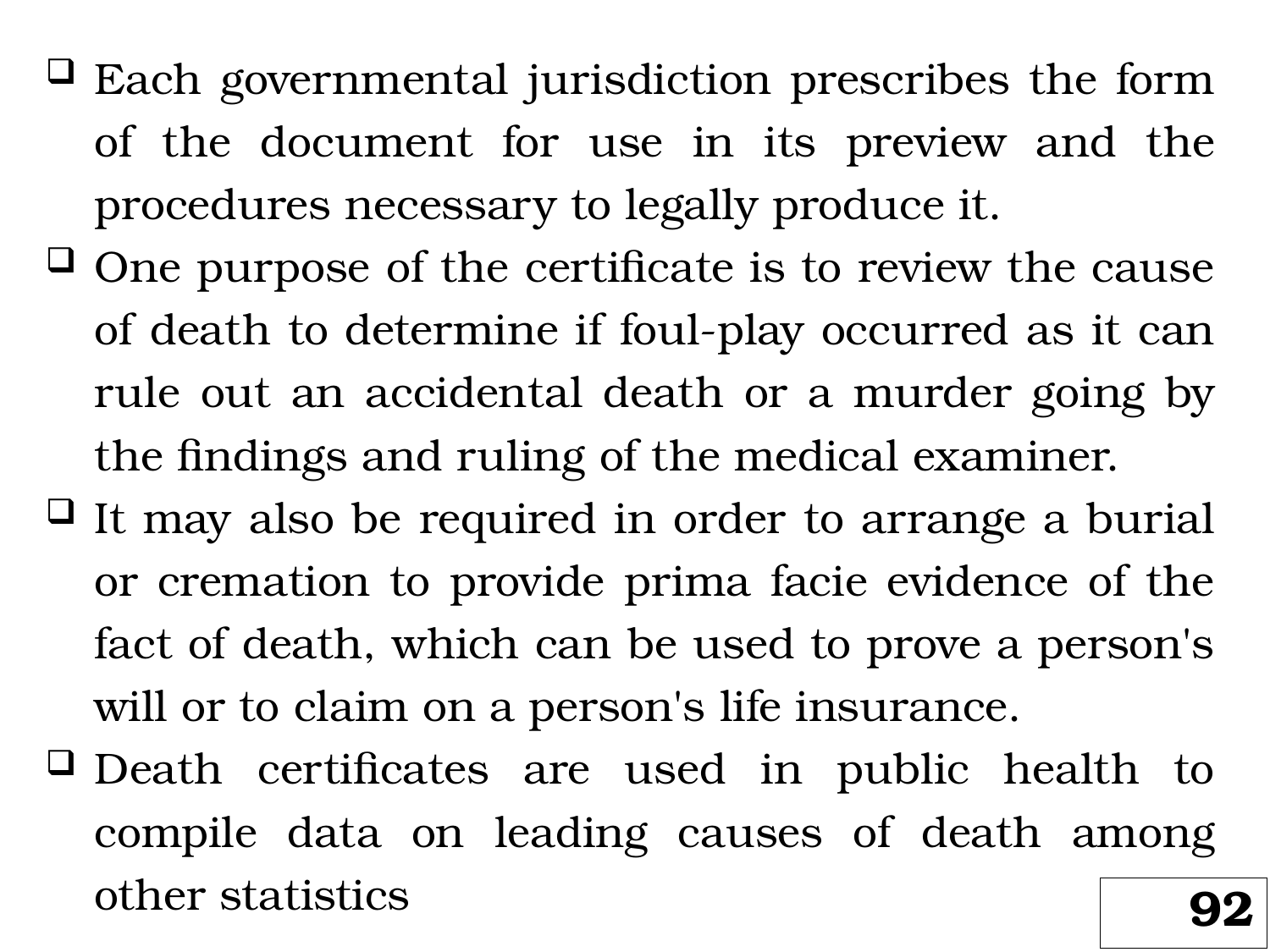

Each governmental jurisdiction prescribes the form of the document for use in its preview and the procedures necessary to legally produce it.
One purpose of the certificate is to review the cause of death to determine if foul-play occurred as it can rule out an accidental death or a murder going by the findings and ruling of the medical examiner.
It may also be required in order to arrange a burial or cremation to provide prima facie evidence of the fact of death, which can be used to prove a person's will or to claim on a person's life insurance.
Death certificates are used in public health to compile data on leading causes of death among other statistics

92